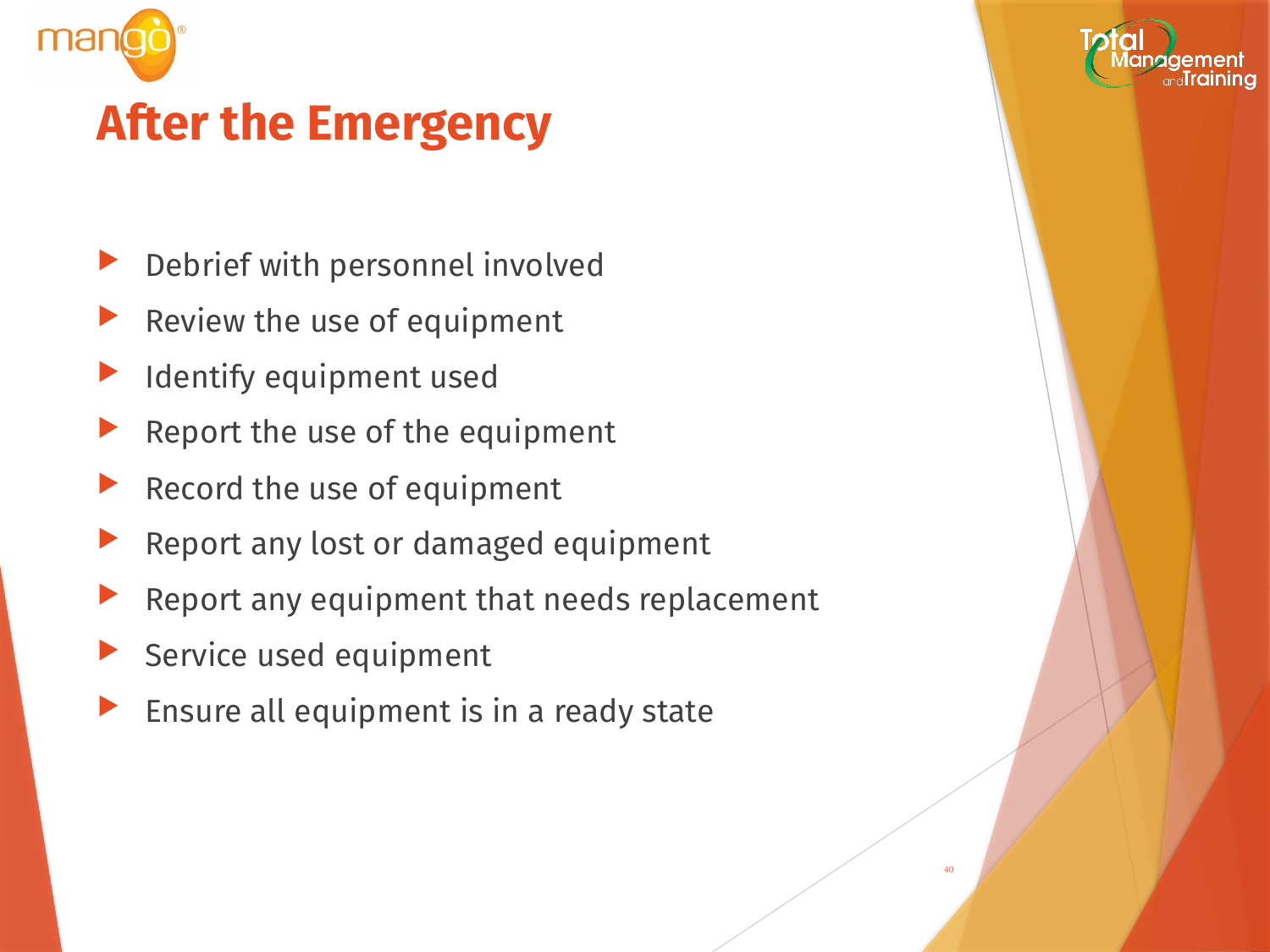

# After the Emergency
Debrief with personnel involved
Review the use of equipment
Identify equipment used
Report the use of the equipment
Record the use of equipment
Report any lost or damaged equipment
Report any equipment that needs replacement
Service used equipment
Ensure all equipment is in a ready state
40